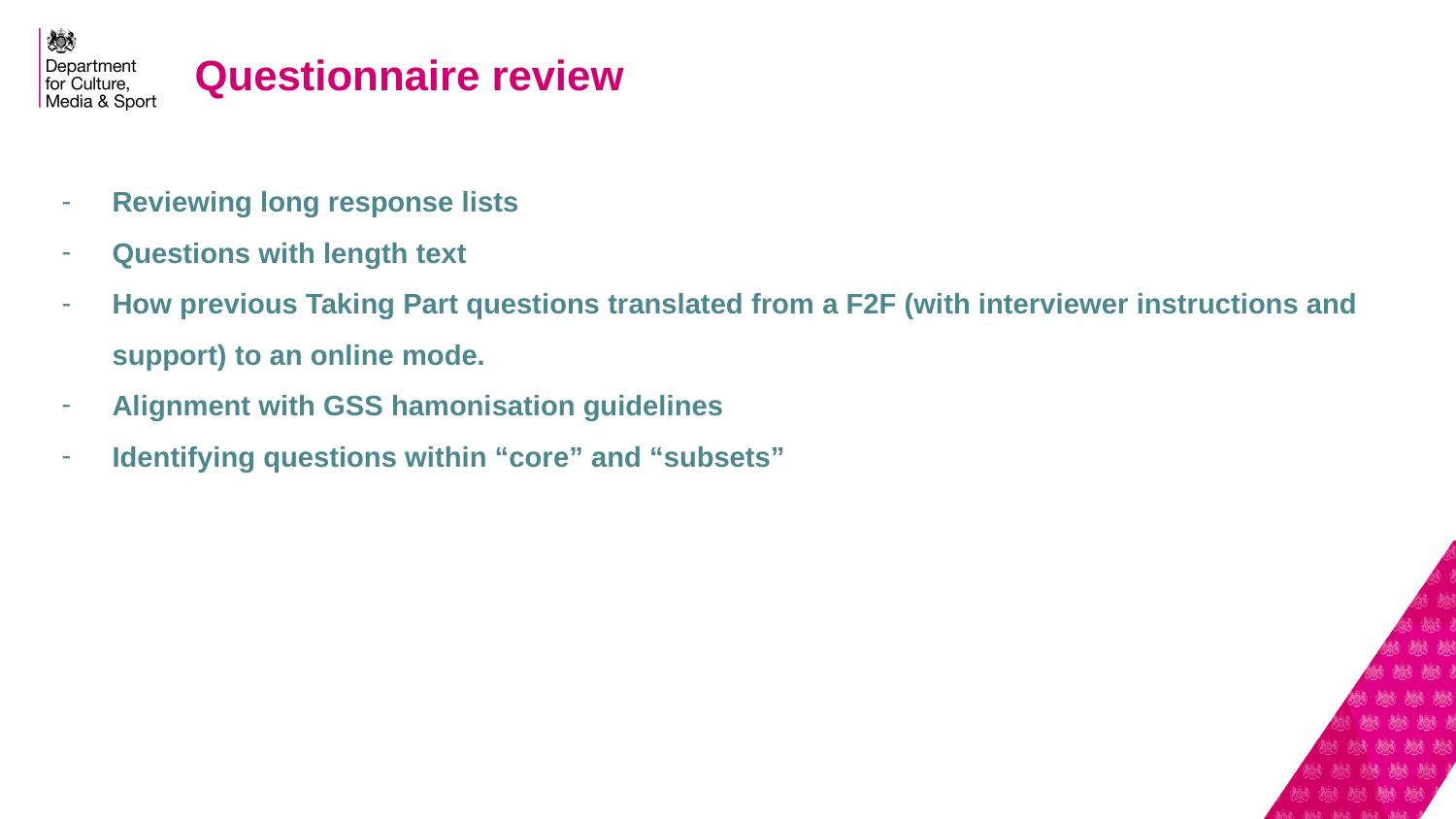

# Questionnaire review
Reviewing long response lists
Questions with length text
How previous Taking Part questions translated from a F2F (with interviewer instructions and support) to an online mode.
Alignment with GSS hamonisation guidelines
Identifying questions within “core” and “subsets”